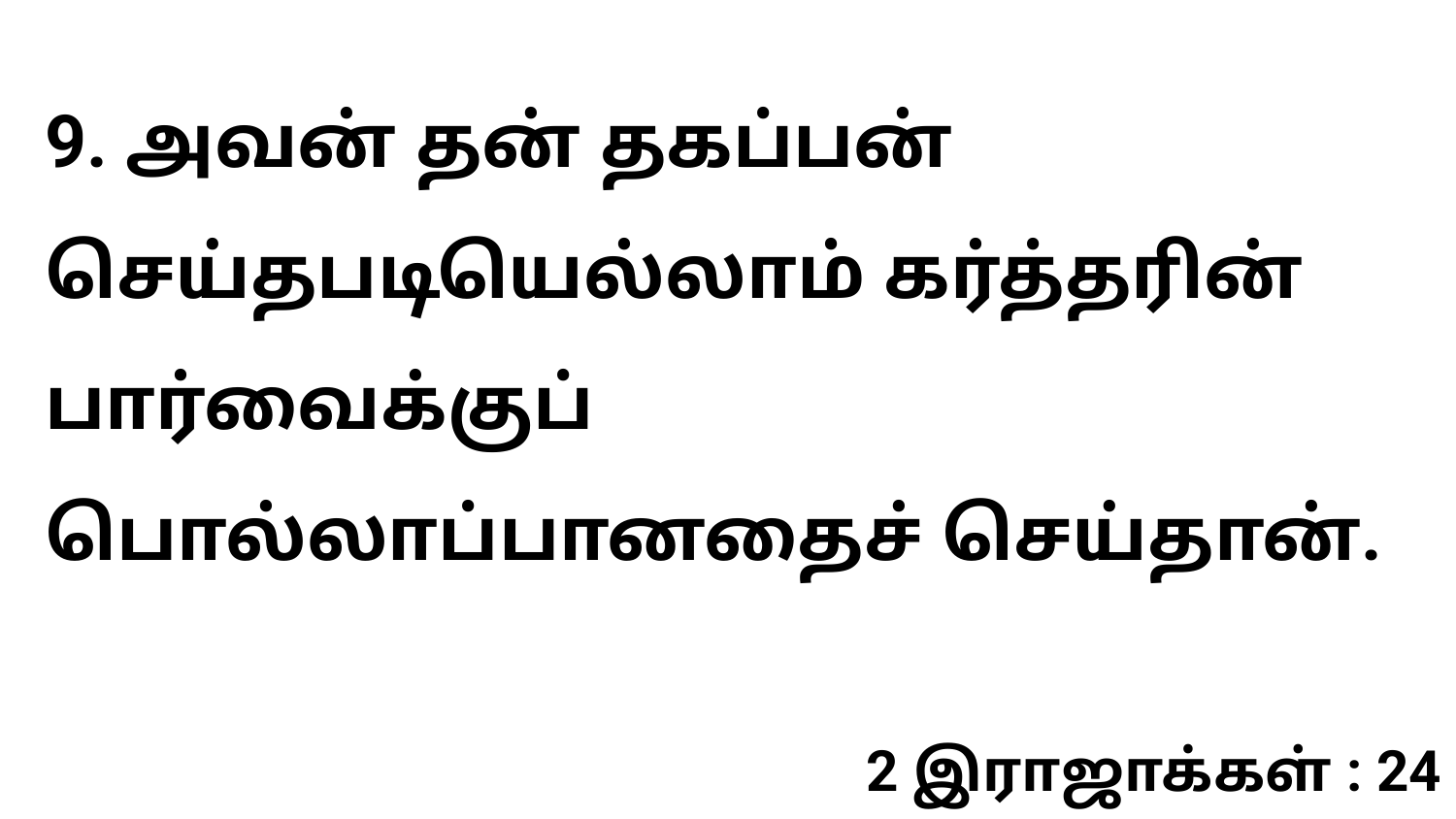

9. அவன் தன் தகப்பன் செய்தபடியெல்லாம் கர்த்தரின் பார்வைக்குப் பொல்லாப்பானதைச் செய்தான்.
2 இராஜாக்கள் : 24